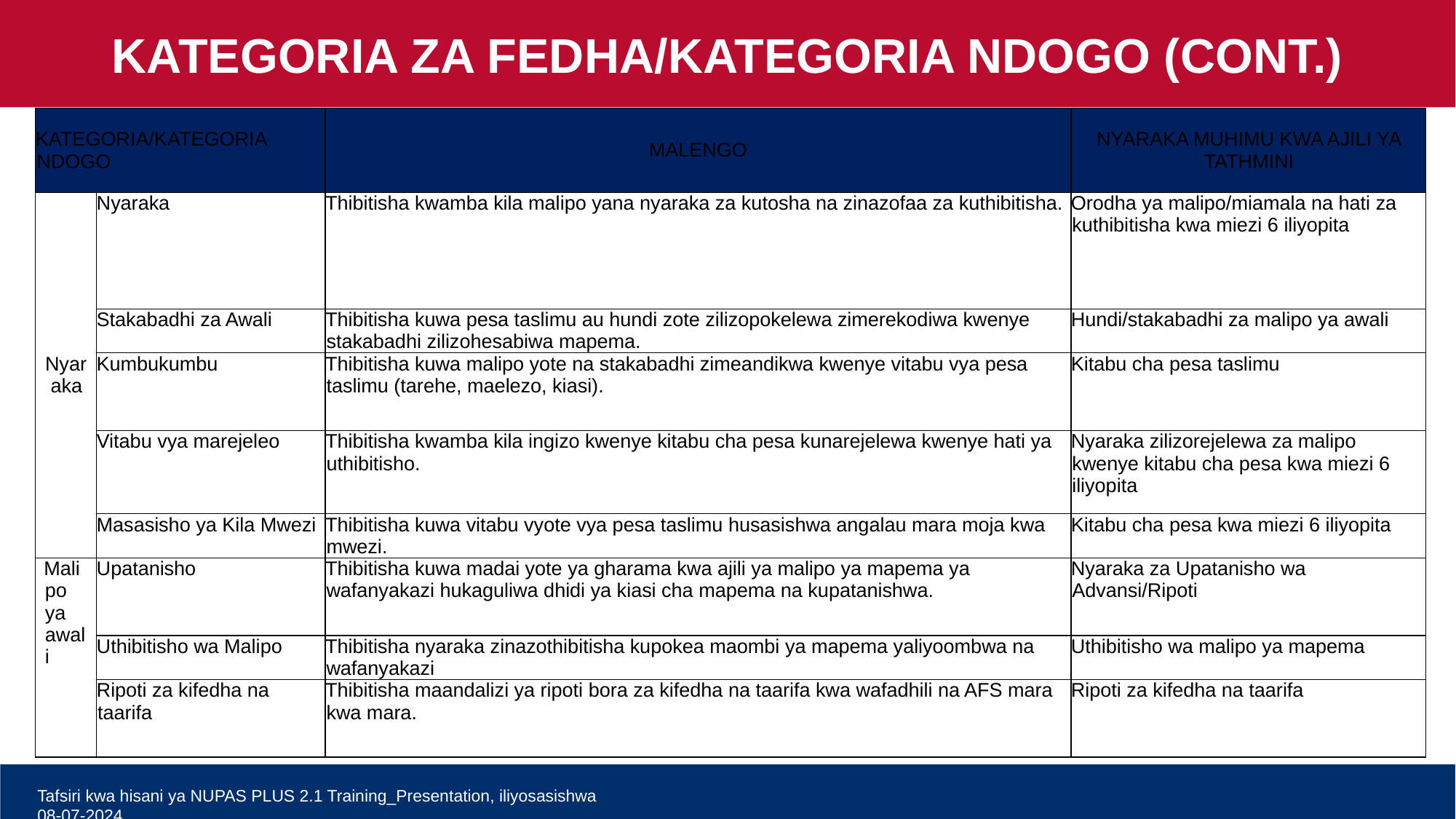

KATEGORIA ZA FEDHA/KATEGORIA NDOGO (CONT.)
| KATEGORIA/KATEGORIA NDOGO |  | MALENGO | NYARAKA MUHIMU KWA AJILI YA TATHMINI |
| --- | --- | --- | --- |
| Nyaraka | Nyaraka | Thibitisha kwamba kila malipo yana nyaraka za kutosha na zinazofaa za kuthibitisha. | Orodha ya malipo/miamala na hati za kuthibitisha kwa miezi 6 iliyopita |
|  | Stakabadhi za Awali | Thibitisha kuwa pesa taslimu au hundi zote zilizopokelewa zimerekodiwa kwenye stakabadhi zilizohesabiwa mapema. | Hundi/stakabadhi za malipo ya awali |
|  | Kumbukumbu | Thibitisha kuwa malipo yote na stakabadhi zimeandikwa kwenye vitabu vya pesa taslimu (tarehe, maelezo, kiasi). | Kitabu cha pesa taslimu |
|  | Vitabu vya marejeleo | Thibitisha kwamba kila ingizo kwenye kitabu cha pesa kunarejelewa kwenye hati ya uthibitisho. | Nyaraka zilizorejelewa za malipo kwenye kitabu cha pesa kwa miezi 6 iliyopita |
|  | Masasisho ya Kila Mwezi | Thibitisha kuwa vitabu vyote vya pesa taslimu husasishwa angalau mara moja kwa mwezi. | Kitabu cha pesa kwa miezi 6 iliyopita |
| Malipo ya awali | Upatanisho | Thibitisha kuwa madai yote ya gharama kwa ajili ya malipo ya mapema ya wafanyakazi hukaguliwa dhidi ya kiasi cha mapema na kupatanishwa. | Nyaraka za Upatanisho wa Advansi/Ripoti |
|  | Uthibitisho wa Malipo | Thibitisha nyaraka zinazothibitisha kupokea maombi ya mapema yaliyoombwa na wafanyakazi | Uthibitisho wa malipo ya mapema |
|  | Ripoti za kifedha na taarifa | Thibitisha maandalizi ya ripoti bora za kifedha na taarifa kwa wafadhili na AFS mara kwa mara. | Ripoti za kifedha na taarifa |
Tafsiri kwa hisani ya NUPAS PLUS 2.1 Training_Presentation, iliyosasishwa 08-07-2024